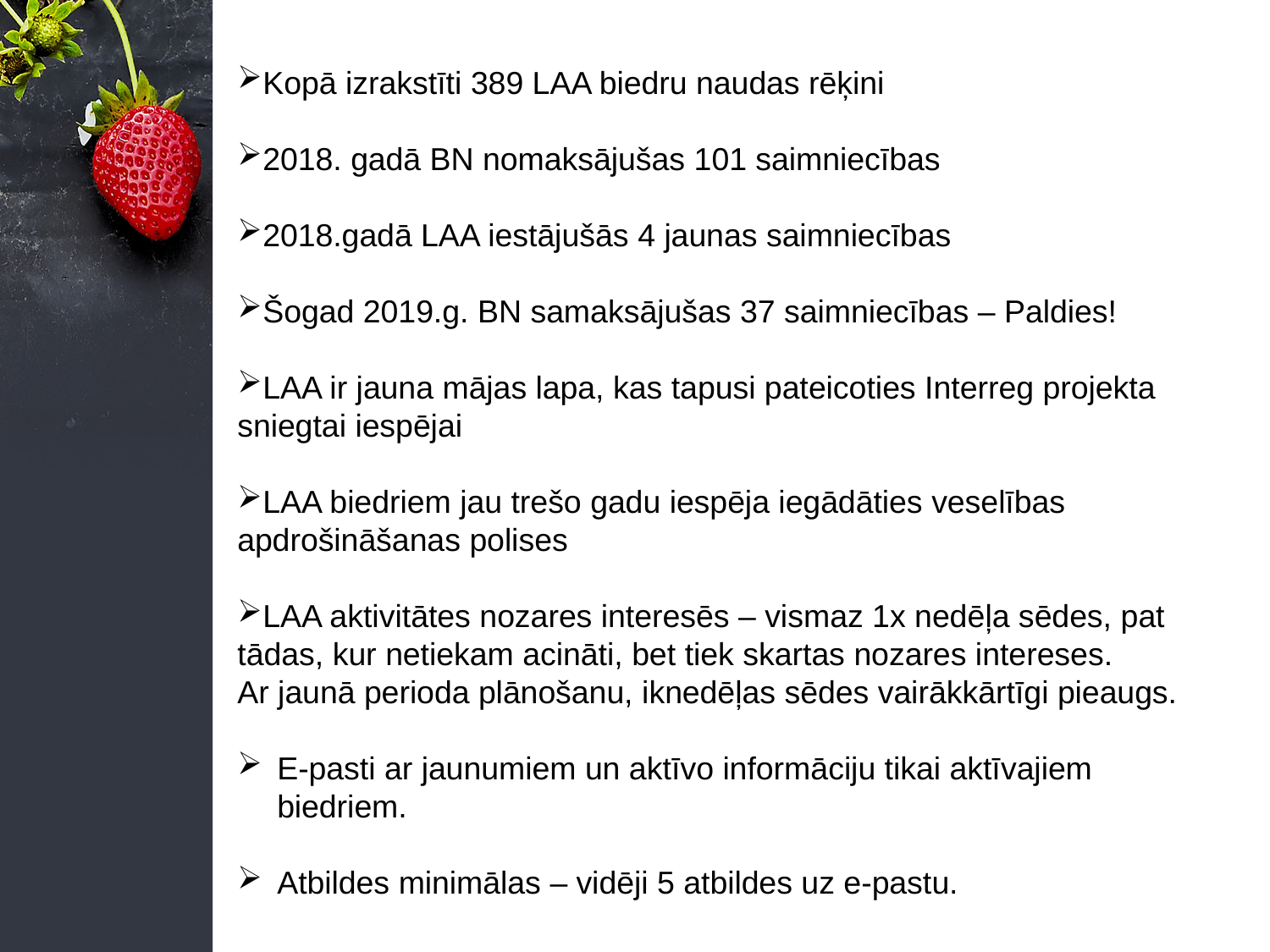

Kopā izrakstīti 389 LAA biedru naudas rēķini

2018. gadā BN nomaksājušas 101 saimniecības

2018.gadā LAA iestājušās 4 jaunas saimniecības

Šogad 2019.g. BN samaksājušas 37 saimniecības – Paldies!

LAA ir jauna mājas lapa, kas tapusi pateicoties Interreg projekta sniegtai iespējai

LAA biedriem jau trešo gadu iespēja iegādāties veselības
apdrošināšanas polises

LAA aktivitātes nozares interesēs – vismaz 1x nedēļa sēdes, pat  tādas, kur netiekam acināti, bet tiek skartas nozares intereses.
Ar jaunā perioda plānošanu, iknedēļas sēdes vairākkārtīgi pieaugs.

E-pasti ar jaunumiem un aktīvo informāciju tikai aktīvajiem biedriem.

Atbildes minimālas – vidēji 5 atbildes uz e-pastu.